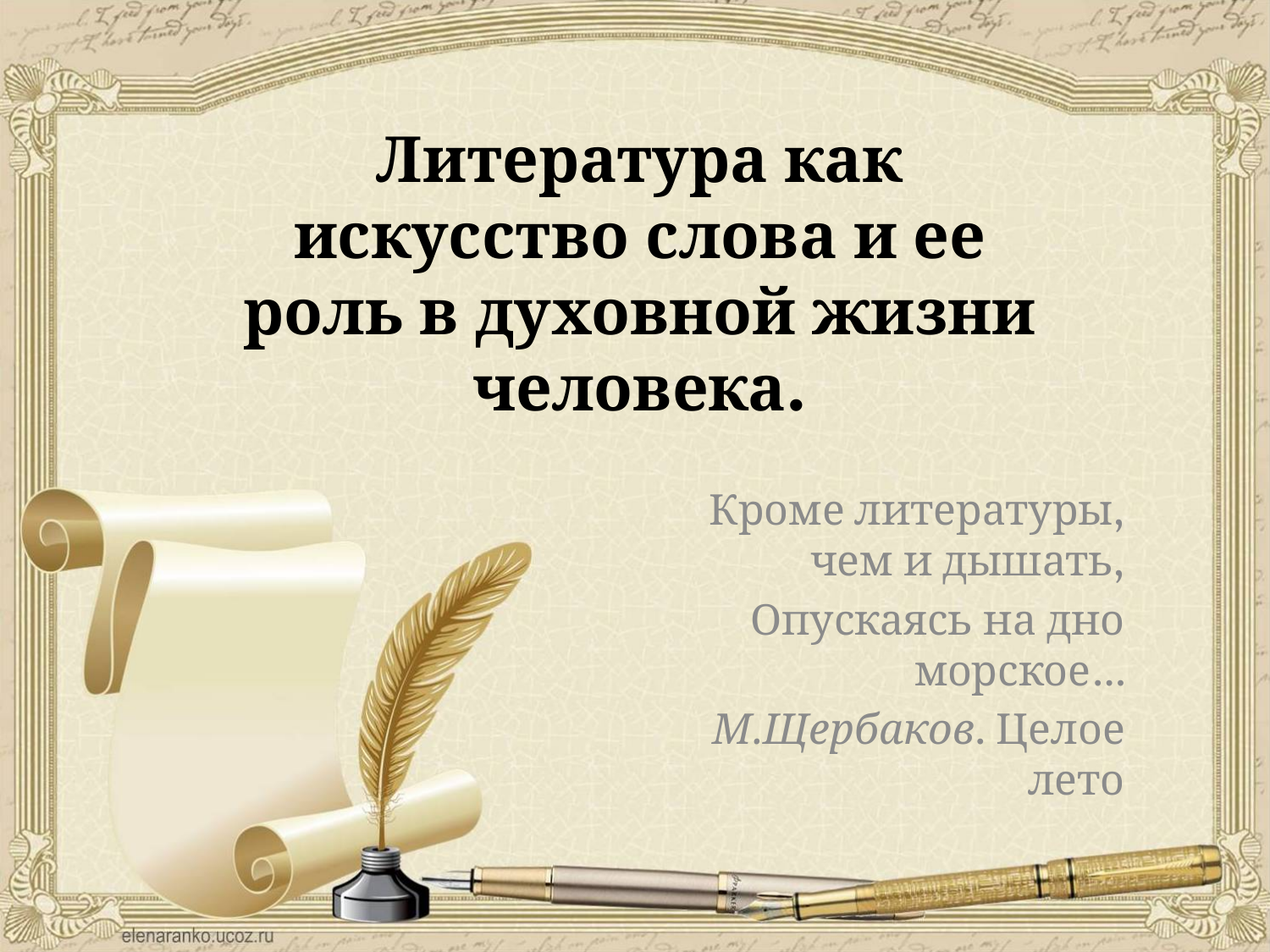

Литература как искусство слова и ее роль в духовной жизни человека.
Кроме литературы, чем и дышать,
Опускаясь на дно морское…
М.Щербаков. Целое лето